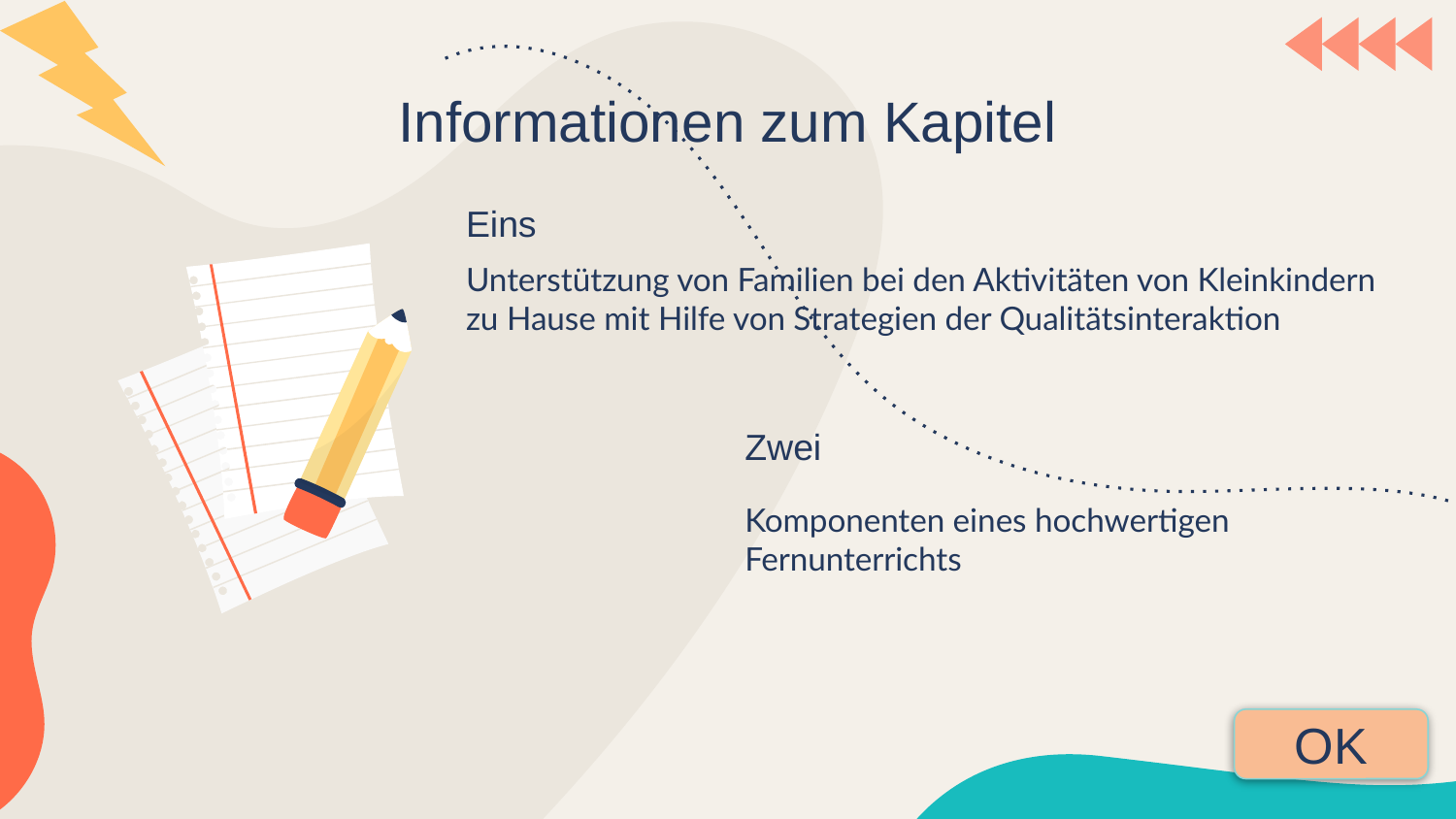

Informationen zum Kapitel
# Eins

Unterstützung von Familien bei den Aktivitäten von Kleinkindern zu Hause mit Hilfe von Strategien der Qualitätsinteraktion
Zwei
Komponenten eines hochwertigen Fernunterrichts
OK